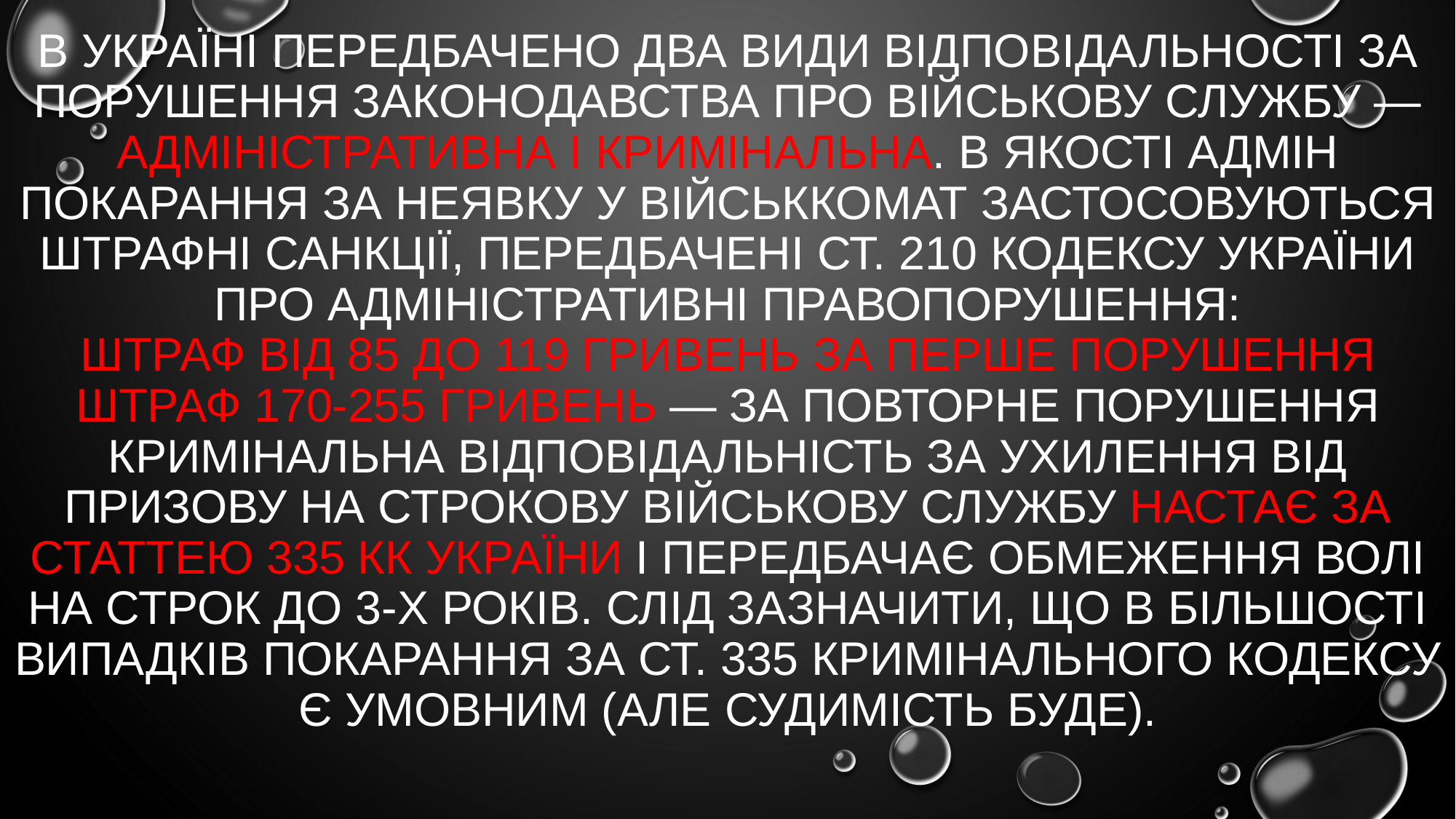

# В Україні передбачено два види відповідальності за порушення законодавства про військову службу — адміністративна і кримінальна. В якості адмін покарання за неявку у військкомат застосовуються штрафні санкції, передбачені ст. 210 Кодексу України про адміністративні правопорушення: штраф від 85 до 119 гривень за перше порушення штраф 170-255 гривень — за повторне порушення Кримінальна відповідальність за ухилення від призову на строкову військову службу настає за статтею 335 КК України і передбачає обмеження волі на строк до 3-х років. Слід зазначити, що в більшості випадків покарання за ст. 335 Кримінального кодексу є умовним (але судимість буде).